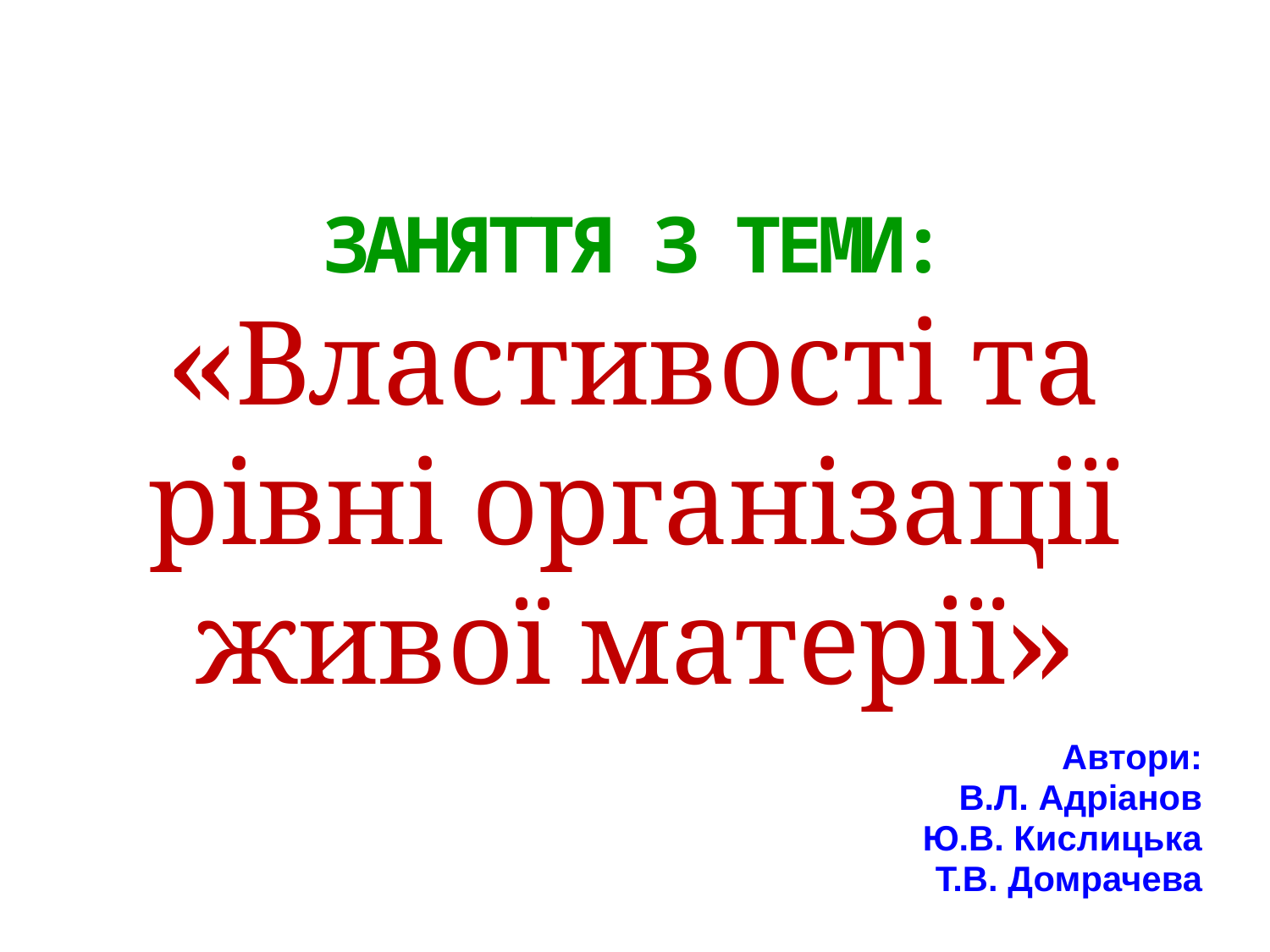

# ЗАНЯТТЯ З ТЕМИ: «Властивості та рівні організації живої матерії»
Автори:
В.Л. Адріанов
Ю.В. Кислицька
Т.В. Домрачева